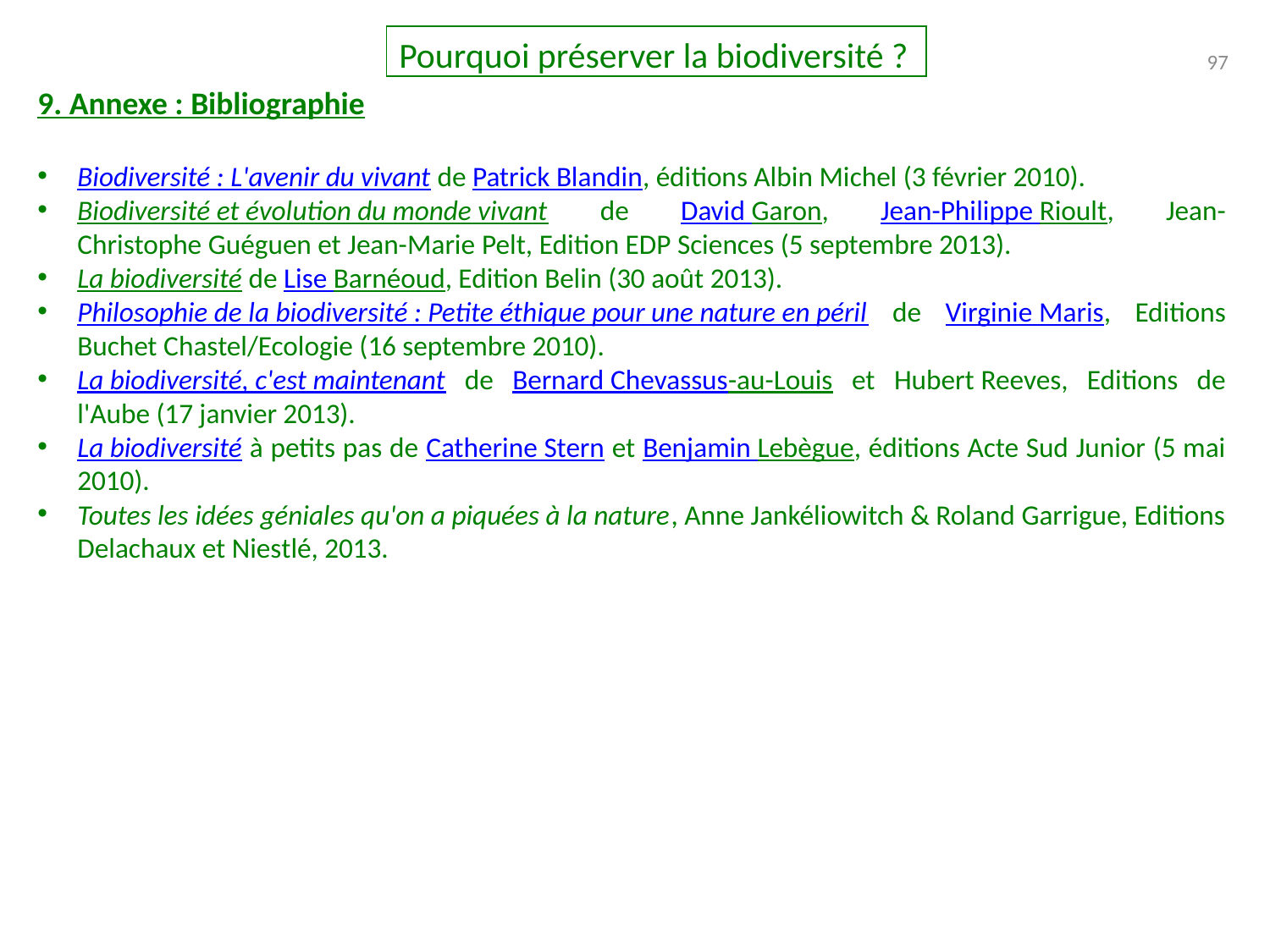

Pourquoi préserver la biodiversité ?
97
9. Annexe : Bibliographie

Biodiversité : L'avenir du vivant de Patrick Blandin, éditions Albin Michel (3 février 2010).
Biodiversité et évolution du monde vivant de David Garon, Jean-Philippe Rioult, Jean-Christophe Guéguen et Jean-Marie Pelt, Edition EDP Sciences (5 septembre 2013).
La biodiversité de Lise Barnéoud, Edition Belin (30 août 2013).
Philosophie de la biodiversité : Petite éthique pour une nature en péril de Virginie Maris, Editions Buchet Chastel/Ecologie (16 septembre 2010).
La biodiversité, c'est maintenant de Bernard Chevassus-au-Louis et Hubert Reeves, Editions de l'Aube (17 janvier 2013).
La biodiversité à petits pas de Catherine Stern et Benjamin Lebègue, éditions Acte Sud Junior (5 mai 2010).
Toutes les idées géniales qu'on a piquées à la nature, Anne Jankéliowitch & Roland Garrigue, Editions Delachaux et Niestlé, 2013.